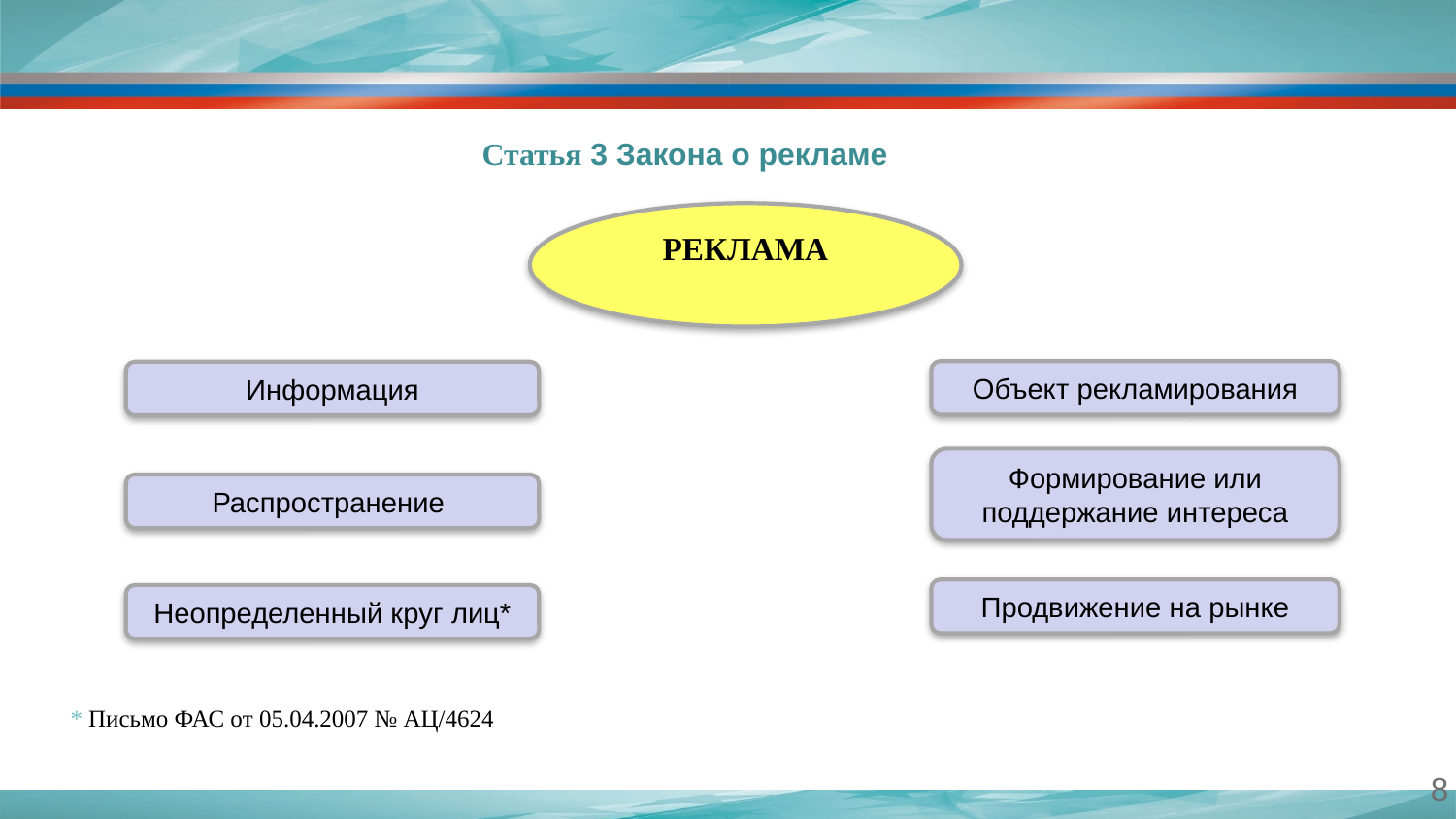

#
Статья 3 Закона о рекламе
РЕКЛАМА

Объект рекламирования
Информация
Формирование или поддержание интереса
Распространение
Продвижение на рынке
Неопределенный круг лиц*
* Письмо ФАС от 05.04.2007 № АЦ/4624
8